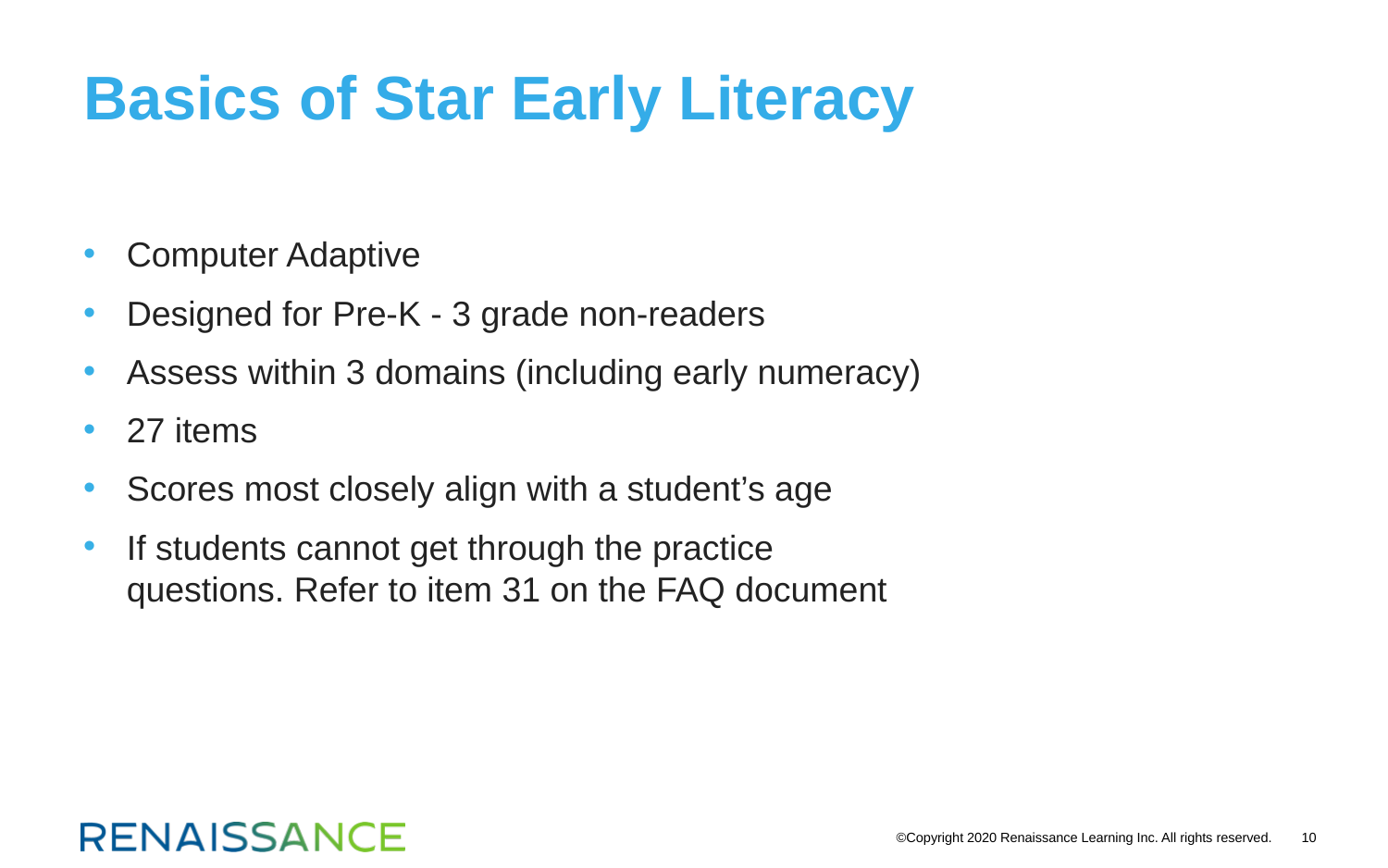

# Basics of Star Early Literacy
Computer Adaptive
Designed for Pre-K - 3 grade non-readers
Assess within 3 domains (including early numeracy)
27 items
Scores most closely align with a student’s age
If students cannot get through the practice questions. Refer to item 31 on the FAQ document